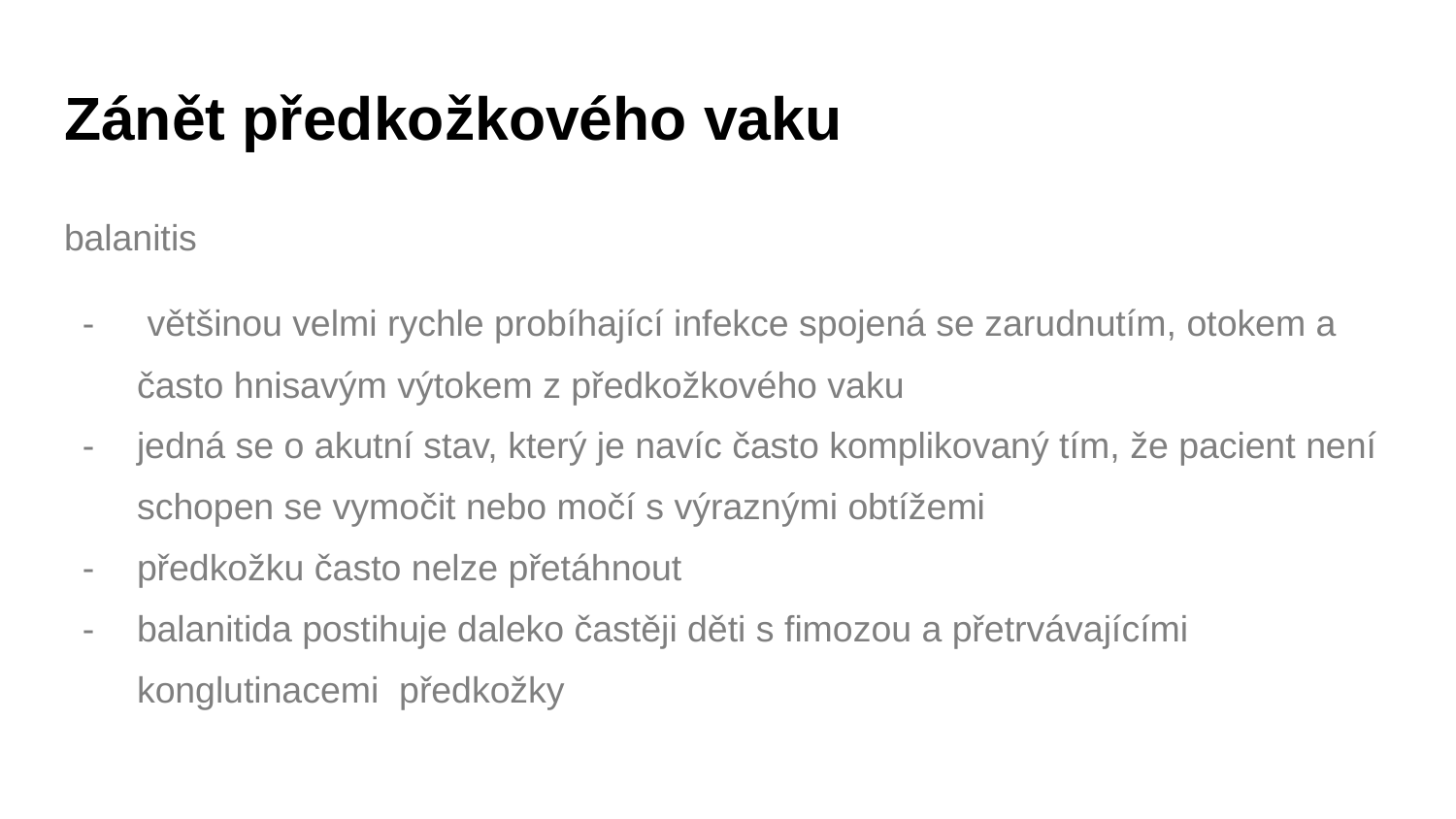

# Zánět předkožkového vaku
balanitis
 většinou velmi rychle probíhající infekce spojená se zarudnutím, otokem a často hnisavým výtokem z předkožkového vaku
jedná se o akutní stav, který je navíc často komplikovaný tím, že pacient není schopen se vymočit nebo močí s výraznými obtížemi
předkožku často nelze přetáhnout
balanitida postihuje daleko častěji děti s fimozou a přetrvávajícími konglutinacemi  předkožky